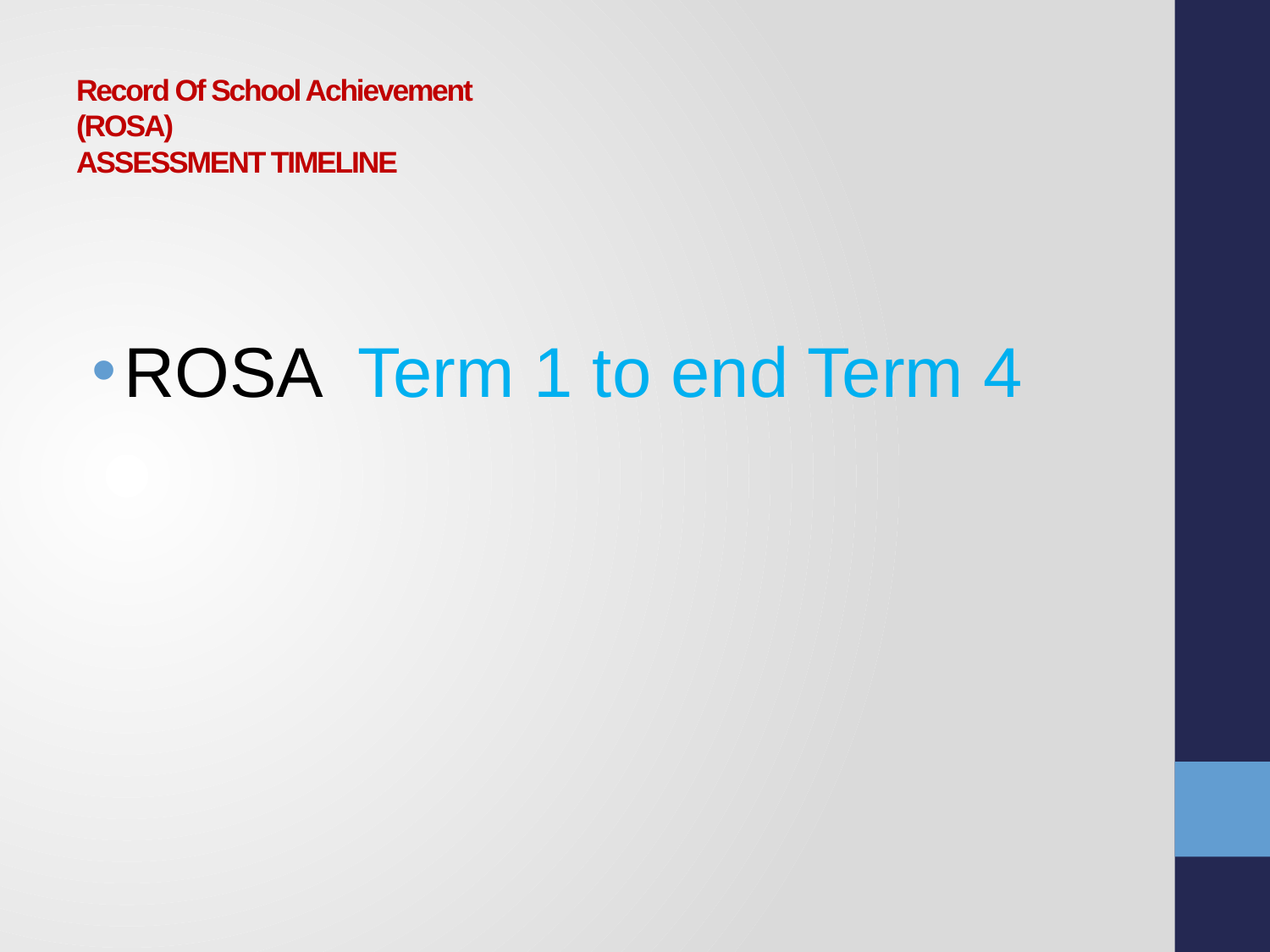

# Record Of School Achievement (ROSA) ASSESSMENT TIMELINE

ROSA  Term 1 to end Term 4